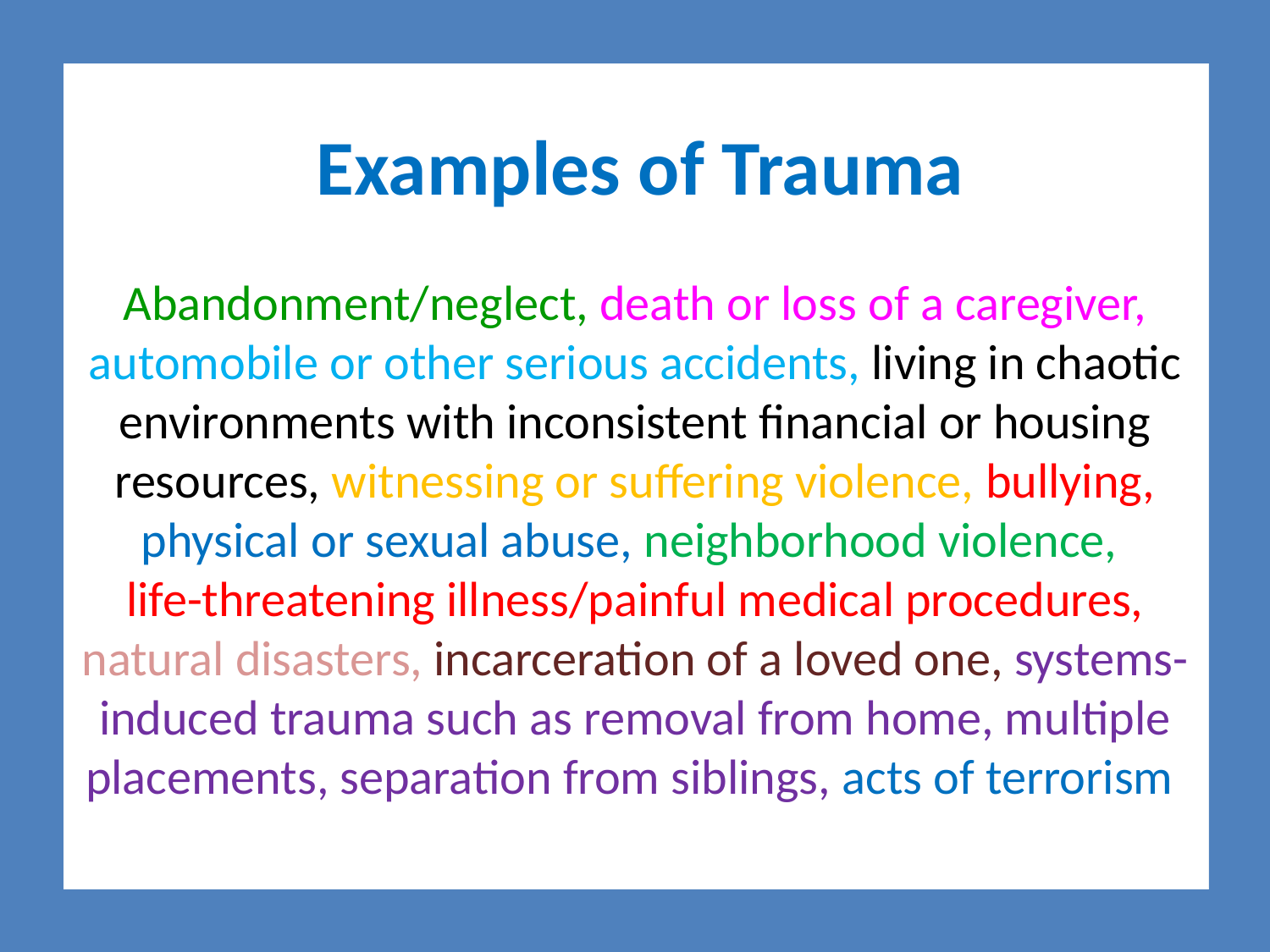

# Examples of Trauma
Abandonment/neglect, death or loss of a caregiver, automobile or other serious accidents, living in chaotic environments with inconsistent financial or housing resources, witnessing or suffering violence, bullying, physical or sexual abuse, neighborhood violence,
life-threatening illness/painful medical procedures, natural disasters, incarceration of a loved one, systems-induced trauma such as removal from home, multiple placements, separation from siblings, acts of terrorism